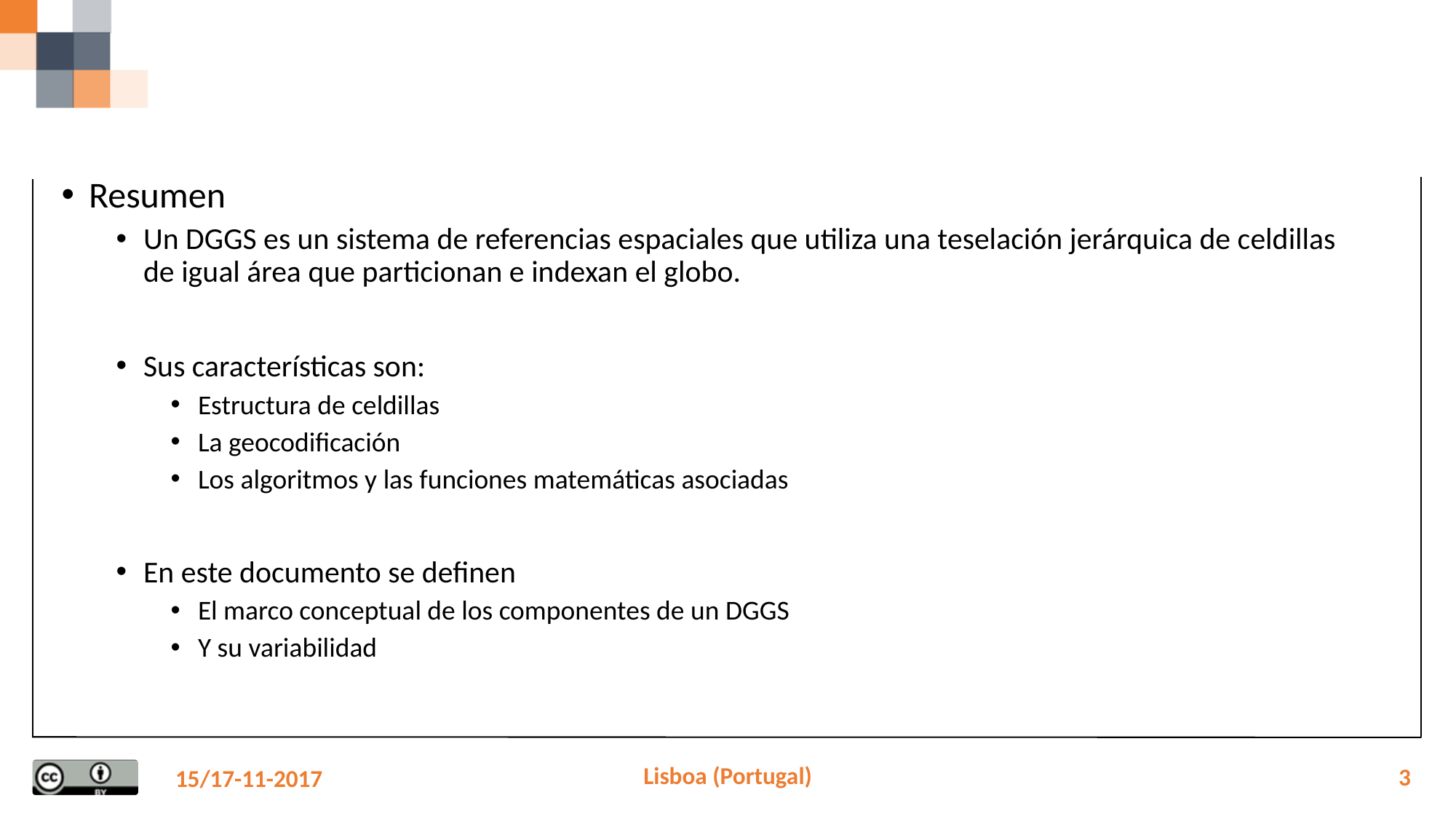

#
Resumen
Un DGGS es un sistema de referencias espaciales que utiliza una teselación jerárquica de celdillas de igual área que particionan e indexan el globo.

Sus características son:
Estructura de celdillas
La geocodificación
Los algoritmos y las funciones matemáticas asociadas

En este documento se definen
El marco conceptual de los componentes de un DGGS
Y su variabilidad